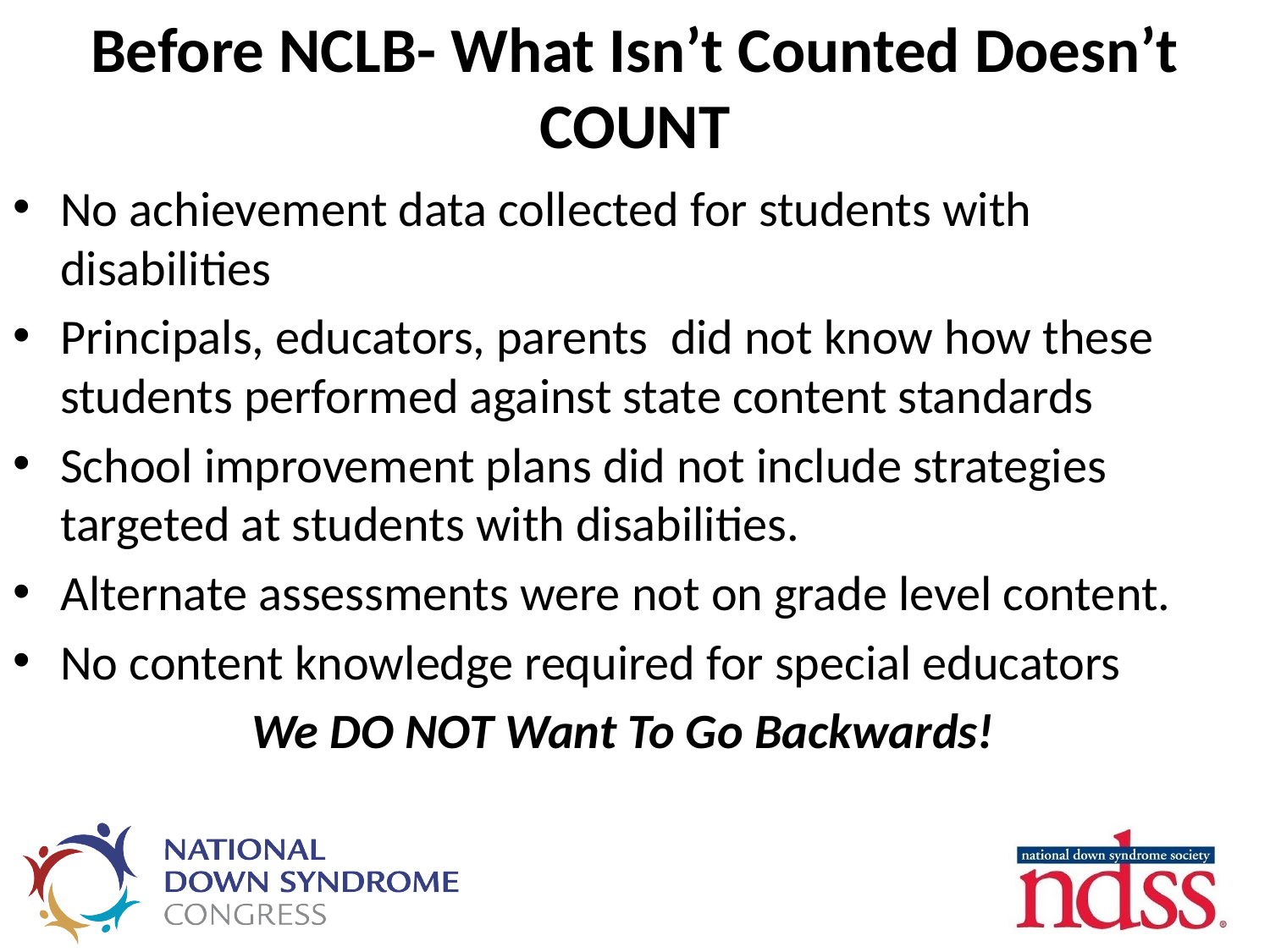

# Before NCLB- What Isn’t Counted Doesn’t COUNT
No achievement data collected for students with disabilities
Principals, educators, parents  did not know how these students performed against state content standards
School improvement plans did not include strategies targeted at students with disabilities.
Alternate assessments were not on grade level content.
No content knowledge required for special educators
We DO NOT Want To Go Backwards!